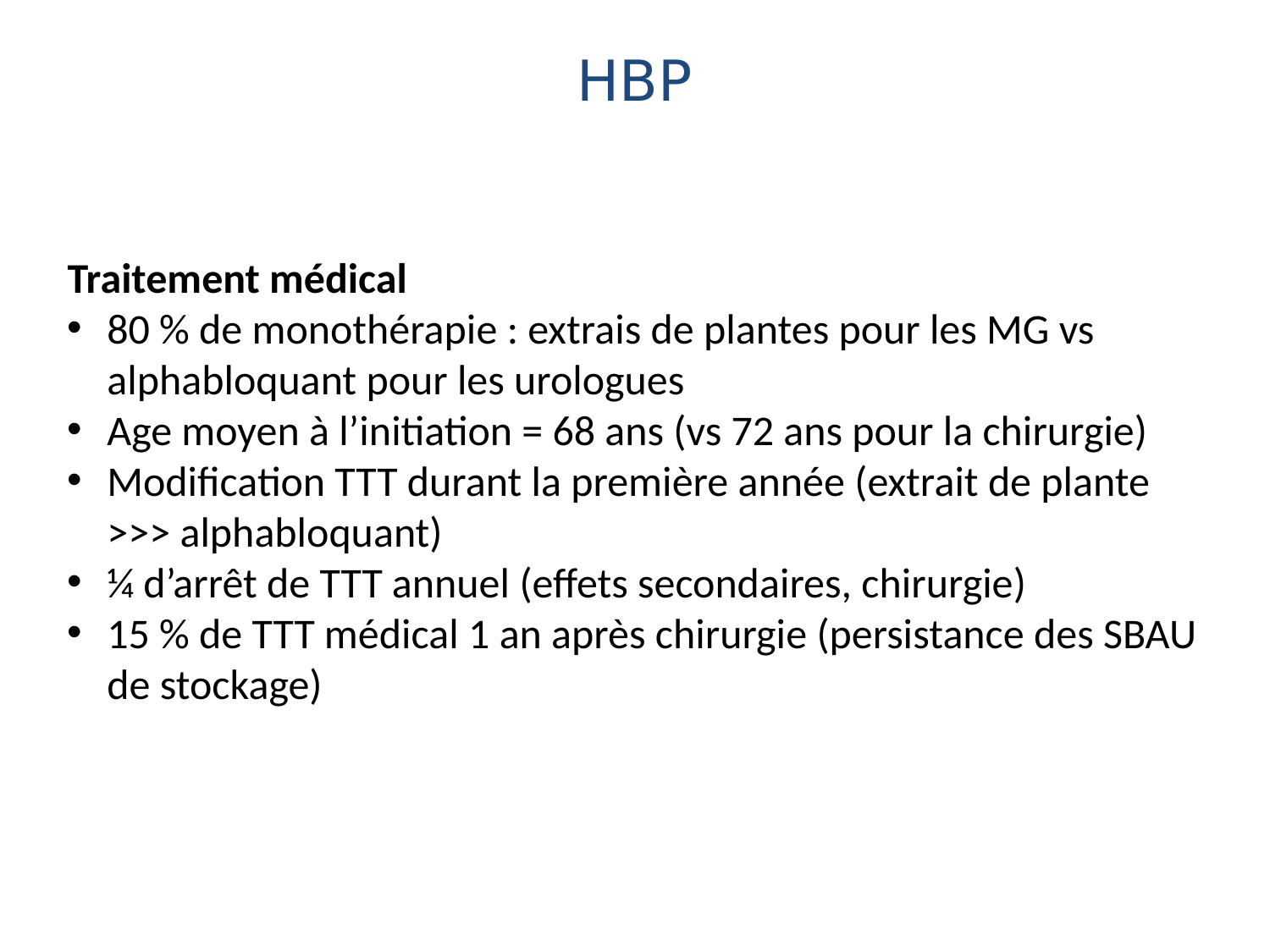

HBP

Traitement médical
80 % de monothérapie : extrais de plantes pour les MG vs alphabloquant pour les urologues
Age moyen à l’initiation = 68 ans (vs 72 ans pour la chirurgie)
Modification TTT durant la première année (extrait de plante >>> alphabloquant)
¼ d’arrêt de TTT annuel (effets secondaires, chirurgie)
15 % de TTT médical 1 an après chirurgie (persistance des SBAU de stockage)